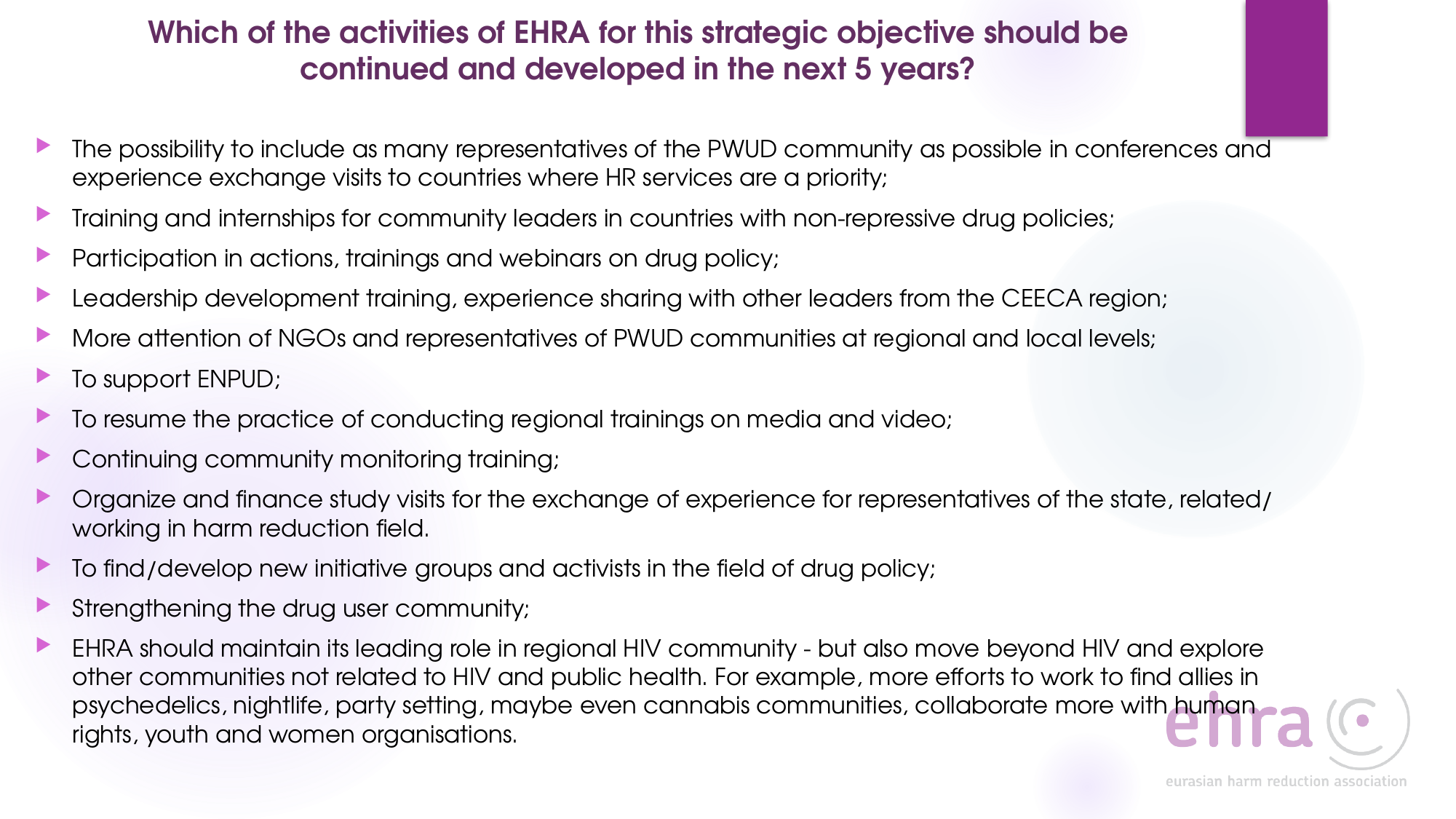

# Which of the activities of EHRA for this strategic objective should be continued and developed in the next 5 years?
The possibility to include as many representatives of the PWUD community as possible in conferences and experience exchange visits to countries where HR services are a priority;
Training and internships for community leaders in countries with non-repressive drug policies;
Participation in actions, trainings and webinars on drug policy;
Leadership development training, experience sharing with other leaders from the CEECA region;
More attention of NGOs and representatives of PWUD communities at regional and local levels;
To support ENPUD;
To resume the practice of conducting regional trainings on media and video;
Continuing community monitoring training;
Organize and finance study visits for the exchange of experience for representatives of the state, related/ working in harm reduction field.
To find/develop new initiative groups and activists in the field of drug policy;
Strengthening the drug user community;
EHRA should maintain its leading role in regional HIV community - but also move beyond HIV and explore other communities not related to HIV and public health. For example, more efforts to work to find allies in psychedelics, nightlife, party setting, maybe even cannabis communities, collaborate more with human rights, youth and women organisations.